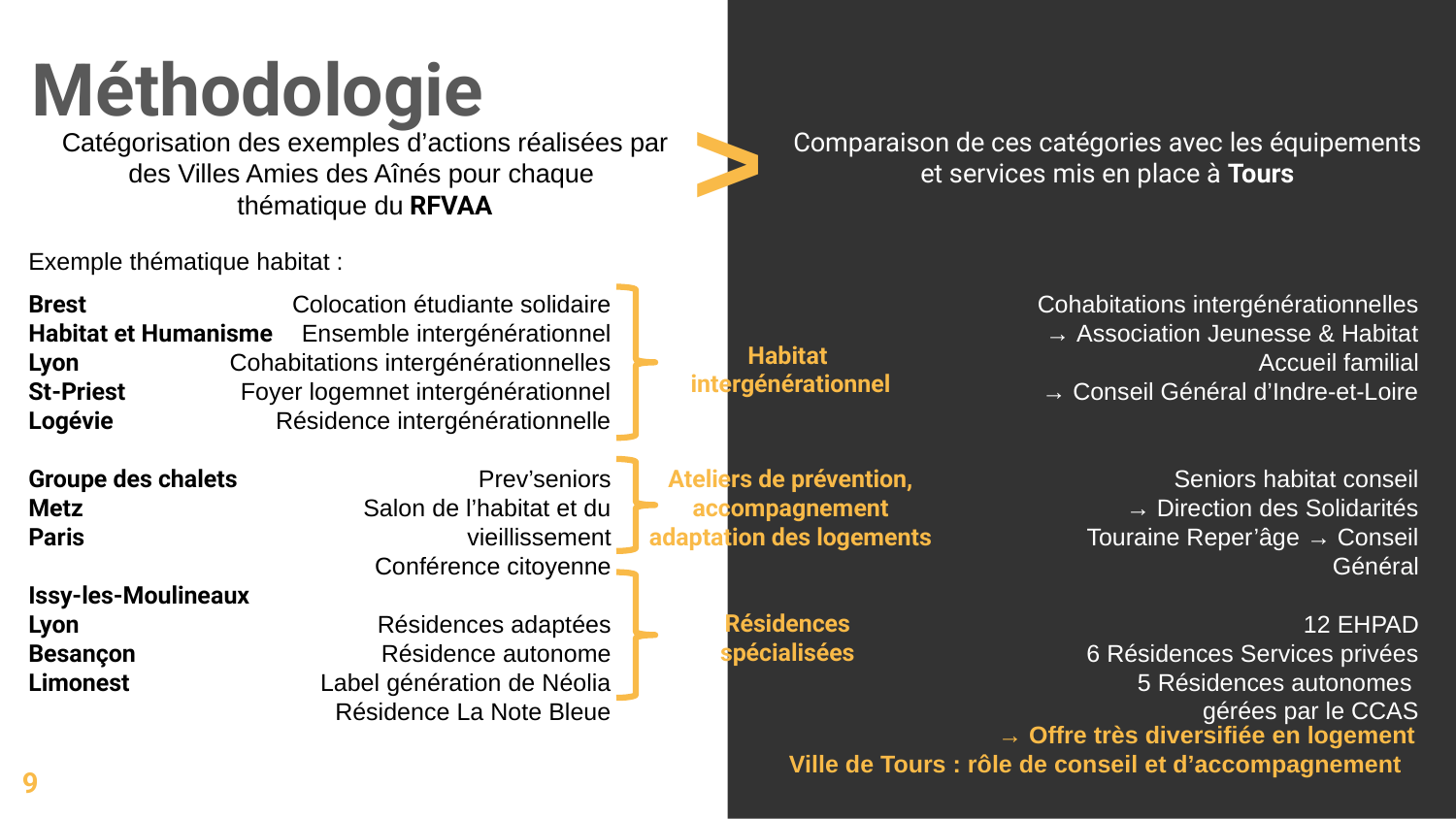

Méthodologie
>
Catégorisation des exemples d’actions réalisées par des Villes Amies des Aînés pour chaque
thématique du RFVAA
Comparaison de ces catégories avec les équipements et services mis en place à Tours
Exemple thématique habitat :
Cohabitations intergénérationnelles
 → Association Jeunesse & Habitat
Accueil familial
→ Conseil Général d’Indre-et-Loire

Seniors habitat conseil
→ Direction des Solidarités
Touraine Reper’âge → Conseil Général

12 EHPAD
6 Résidences Services privées
5 Résidences autonomes
gérées par le CCAS
Brest
Habitat et Humanisme
Lyon
St-Priest
Logévie

Groupe des chalets
Metz
Paris

Issy-les-Moulineaux
Lyon
Besançon
Limonest
Colocation étudiante solidaire
Ensemble intergénérationnel
Cohabitations intergénérationnelles
Foyer logemnet intergénérationnel
Résidence intergénérationnelle

Prev’seniors
Salon de l’habitat et du vieillissement
Conférence citoyenne

Résidences adaptées
Résidence autonome
Label génération de Néolia
Résidence La Note Bleue

Habitat
intergénérationnel

Ateliers de prévention, accompagnement adaptation des logements

Résidences
spécialisées

→ Offre très diversifiée en logement
Ville de Tours : rôle de conseil et d’accompagnement
9